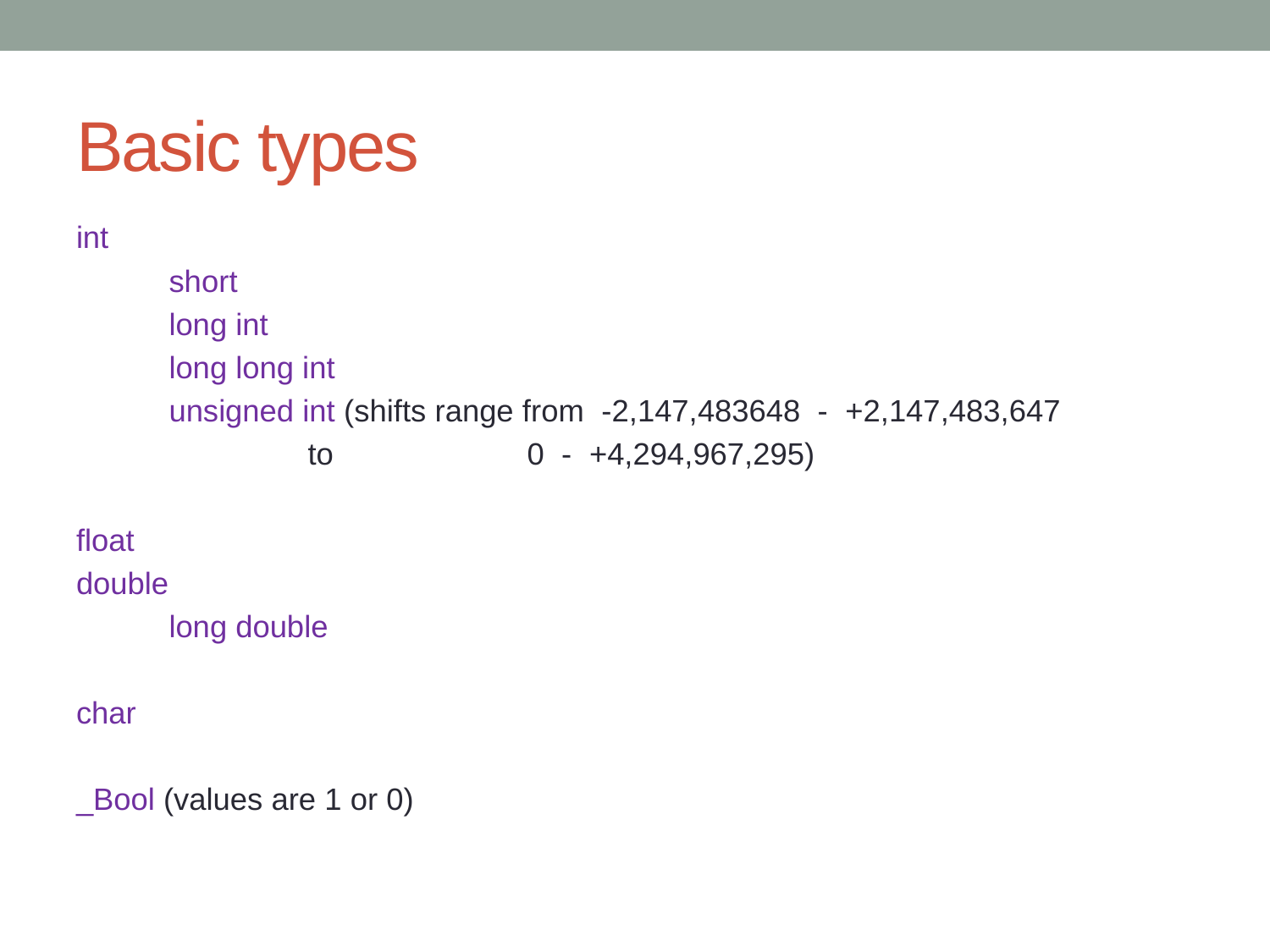

# Basic types
int
	short
	long int
	long long int
	unsigned int (shifts range from  -2,147,483648  -  +2,147,483,647
			                to	                    0  -  +4,294,967,295)

float
double
	long double

char

_Bool (values are 1 or 0)